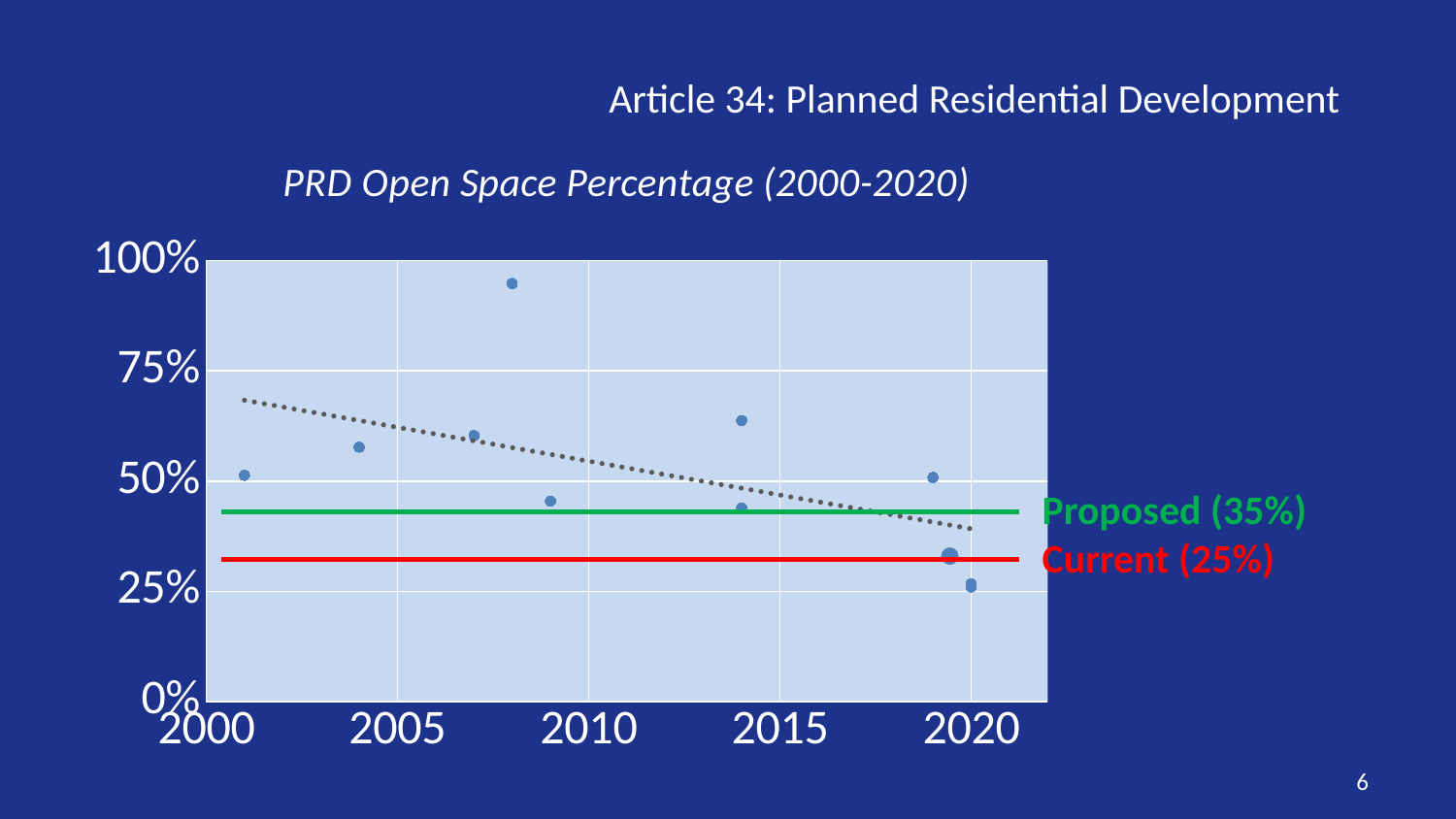

Article 34: Planned Residential Development

### Chart: PRD Open Space Percentage (2000-2020)

| Category |  |
|---|---|
Proposed (35%)
Current (25%)

6